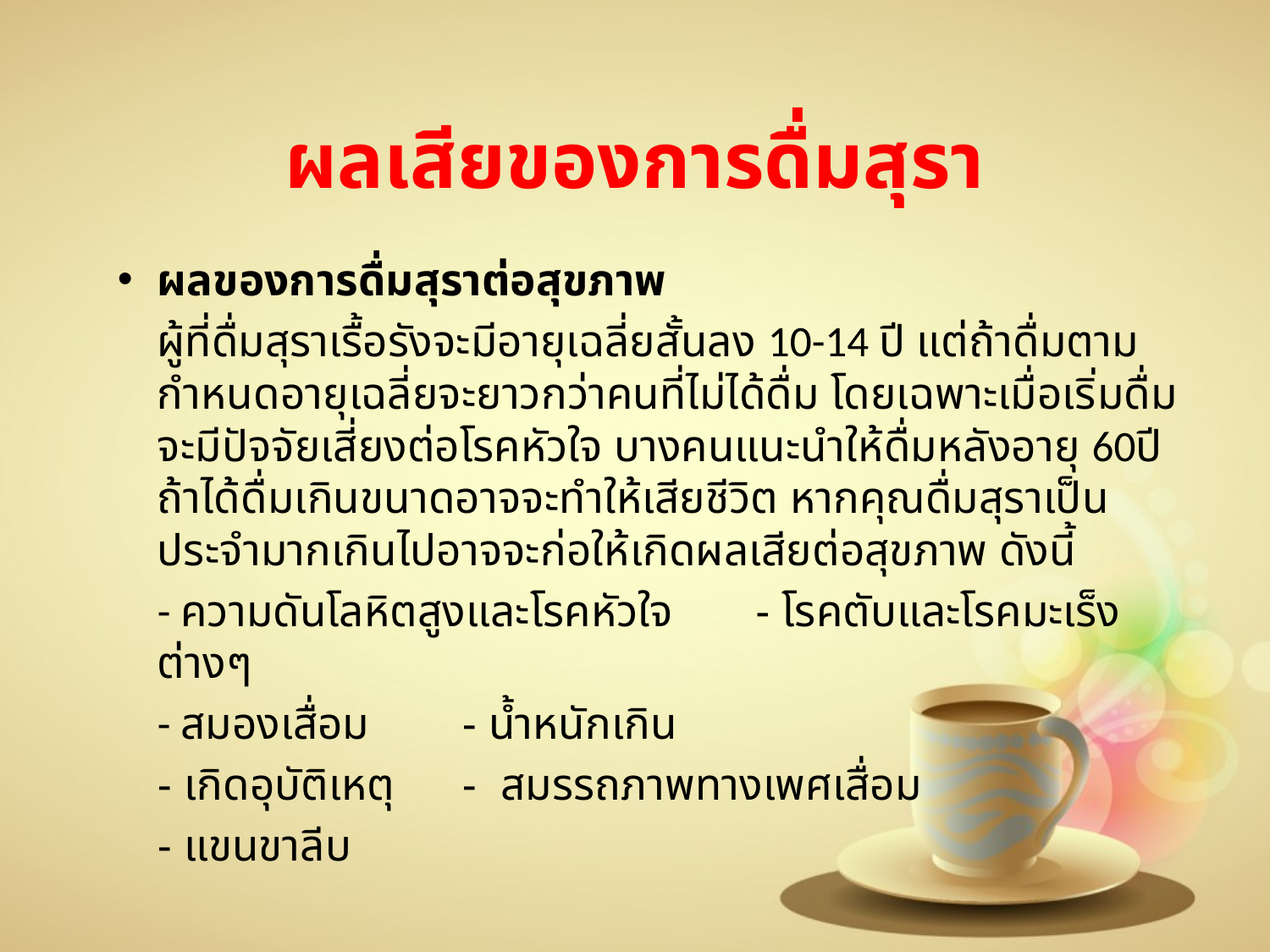

# ผลเสียของการดื่มสุรา
ผลของการดื่มสุราต่อสุขภาพ
		ผู้ที่ดื่มสุราเรื้อรังจะมีอายุเฉลี่ยสั้นลง 10-14 ปี แต่ถ้าดื่มตามกำหนดอายุเฉลี่ยจะยาวกว่าคนที่ไม่ได้ดื่ม โดยเฉพาะเมื่อเริ่มดื่ม จะมีปัจจัยเสี่ยงต่อโรคหัวใจ บางคนแนะนำให้ดื่มหลังอายุ 60ปี  ถ้าได้ดื่มเกินขนาดอาจจะทำให้เสียชีวิต หากคุณดื่มสุราเป็นประจำมากเกินไปอาจจะก่อให้เกิดผลเสียต่อสุขภาพ ดังนี้
		- ความดันโลหิตสูงและโรคหัวใจ	 - โรคตับและโรคมะเร็งต่างๆ
		- สมองเสื่อม			 - น้ำหนักเกิน
		- เกิดอุบัติเหตุ			 -  สมรรถภาพทางเพศเสื่อม
		- แขนขาลีบ